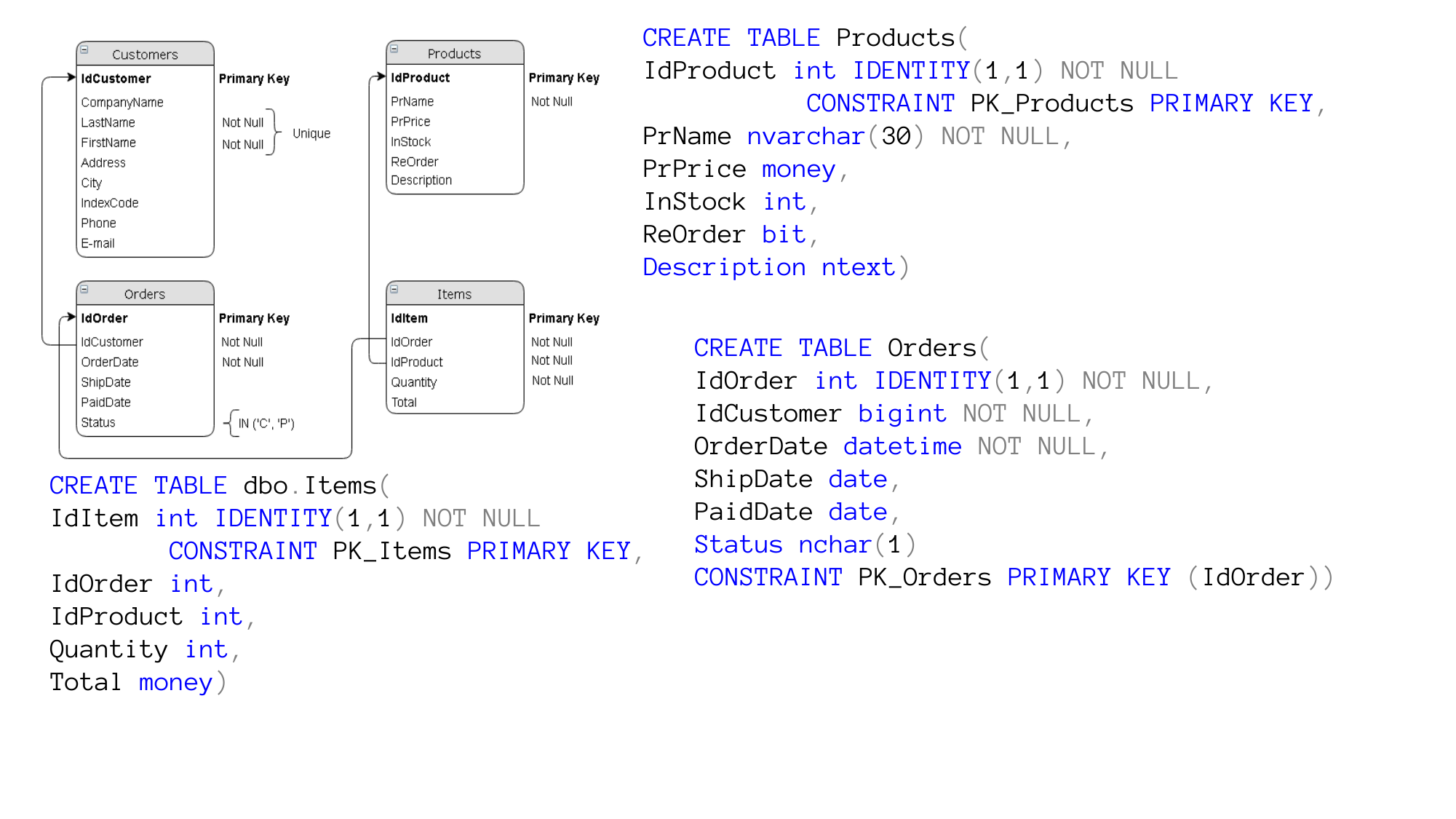

CREATE TABLE Products(
IdProduct int IDENTITY(1,1) NOT NULL
           CONSTRAINT PK_Products PRIMARY KEY,
PrName nvarchar(30) NOT NULL,
PrPrice money,
InStock int,
ReOrder bit,
Description ntext)

CREATE TABLE Orders(
IdOrder int IDENTITY(1,1) NOT NULL,
IdCustomer bigint NOT NULL,
OrderDate datetime NOT NULL,
ShipDate date,
PaidDate date,
Status nchar(1)
CONSTRAINT PK_Orders PRIMARY KEY (IdOrder))
CREATE TABLE dbo.Items(
IdItem int IDENTITY(1,1) NOT NULL
        CONSTRAINT PK_Items PRIMARY KEY,
IdOrder int,
IdProduct int,
Quantity int,
Total money)